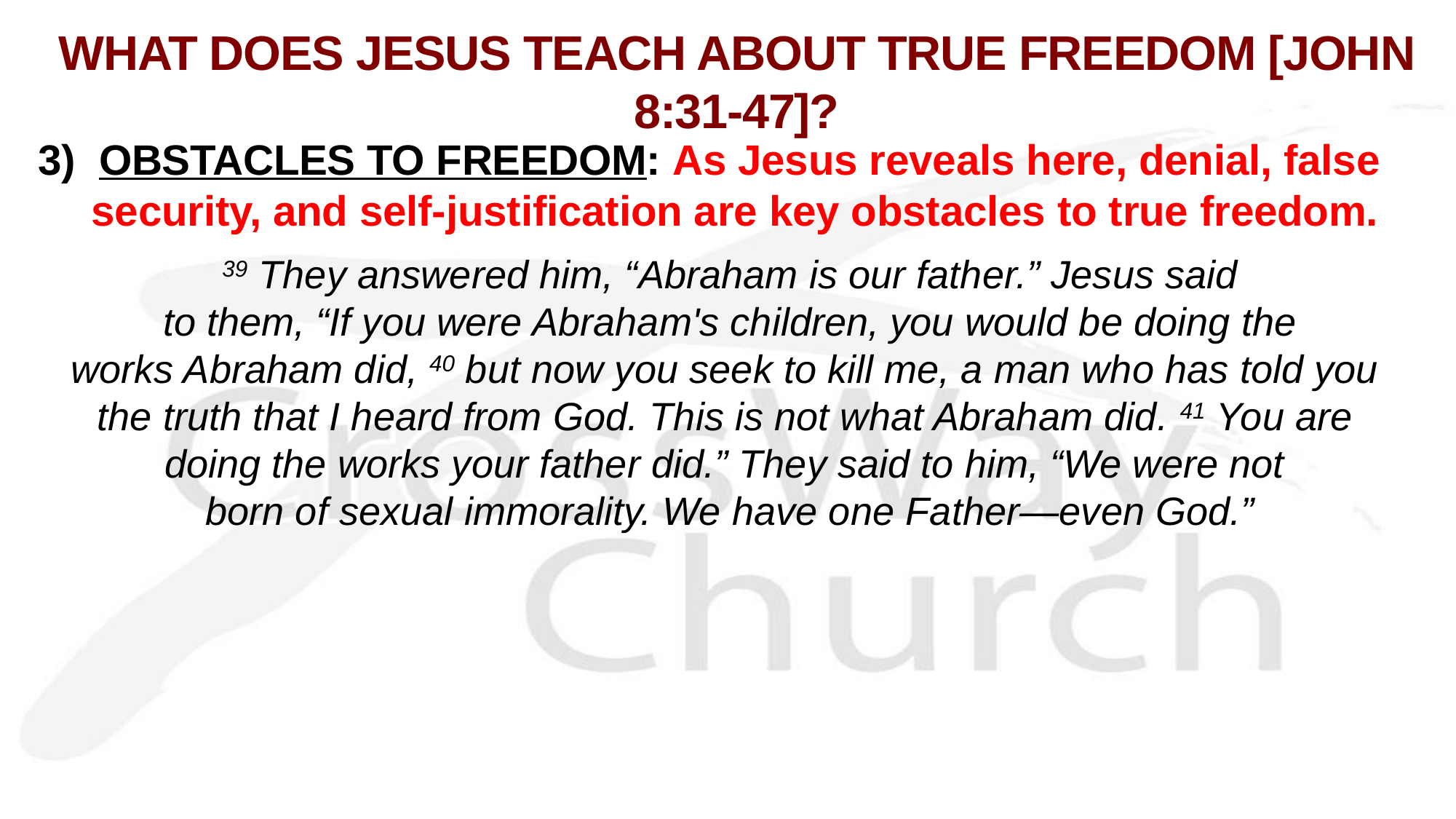

# WHAT DOES JESUS TEACH ABOUT TRUE FREEDOM [JOHN 8:31-47]?
3)  OBSTACLES TO FREEDOM: As Jesus reveals here, denial, false security, and self-justification are key obstacles to true freedom.

39 They answered him, “Abraham is our father.” Jesus said
 to them, “If you were Abraham's children, you would be doing the
works Abraham did, 40 but now you seek to kill me, a man who has told you
the truth that I heard from God. This is not what Abraham did. 41 You are
doing the works your father did.” They said to him, “We were not
born of sexual immorality. We have one Father—even God.”